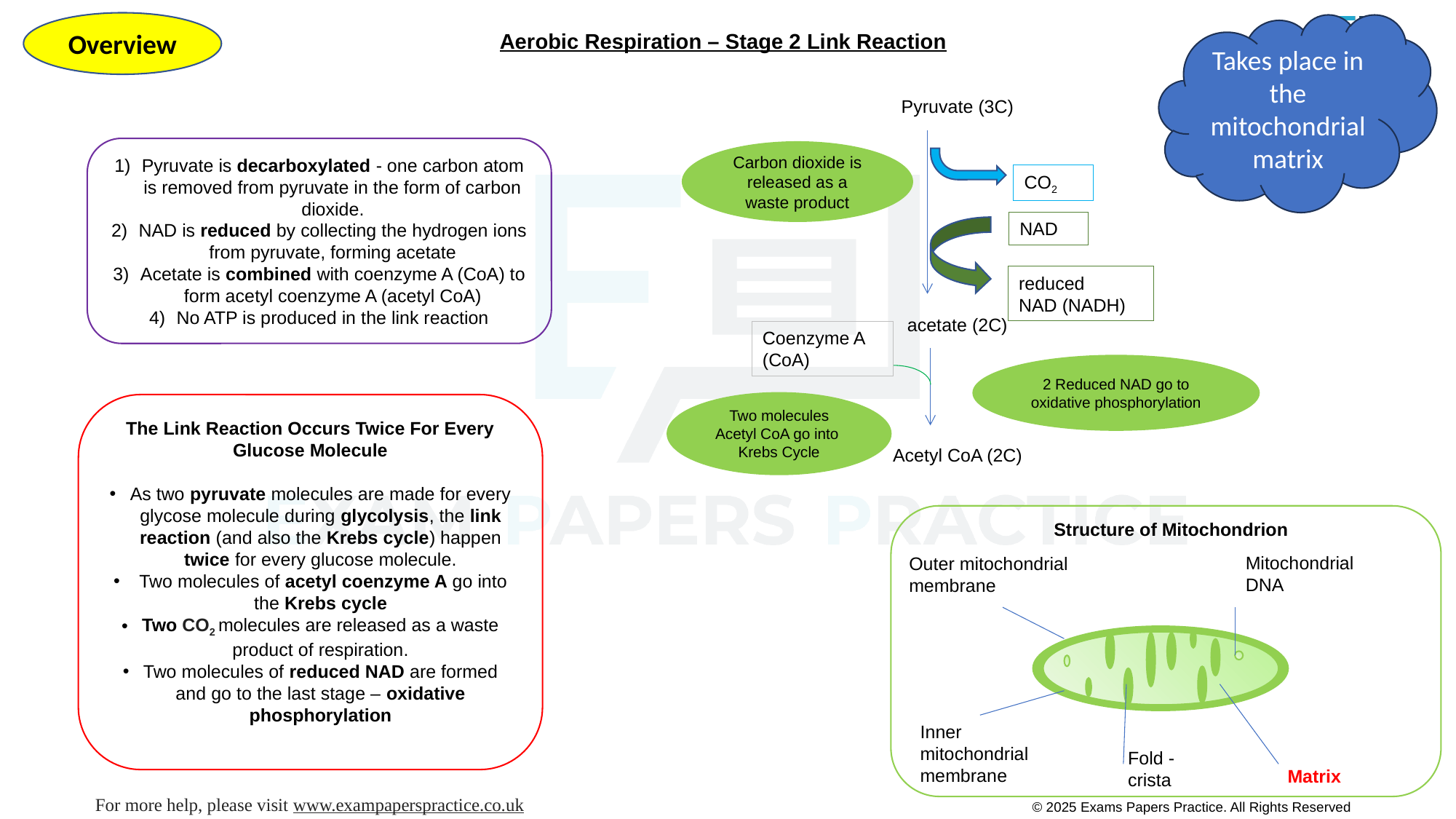

Overview
Takes place in the mitochondrial matrix
Aerobic Respiration – Stage 2 Link Reaction
Pyruvate (3C)

acetate (2C)

Acetyl CoA (2C)
Pyruvate is decarboxylated - one carbon atom is removed from pyruvate in the form of carbon dioxide.
NAD is reduced by collecting the hydrogen ions from pyruvate, forming acetate
Acetate is combined with coenzyme A (CoA) to form acetyl coenzyme A (acetyl CoA)
No ATP is produced in the link reaction
Carbon dioxide is released as a waste product

CO2
NAD

reduced
NAD (NADH)
Coenzyme A (CoA)
2 Reduced NAD go to oxidative phosphorylation

Two molecules Acetyl CoA go into  Krebs Cycle
The Link Reaction Occurs Twice For Every Glucose Molecule

As two pyruvate molecules are made for every glycose molecule during glycolysis, the link reaction (and also the Krebs cycle) happen twice for every glucose molecule.
 Two molecules of acetyl coenzyme A go into the Krebs cycle
Two CO2 molecules are released as a waste product of respiration.
Two molecules of reduced NAD are formed and go to the last stage – oxidative phosphorylation

Structure of Mitochondrion
Mitochondrial DNA
Outer mitochondrial membrane
Inner mitochondrial membrane
Fold - crista
Matrix